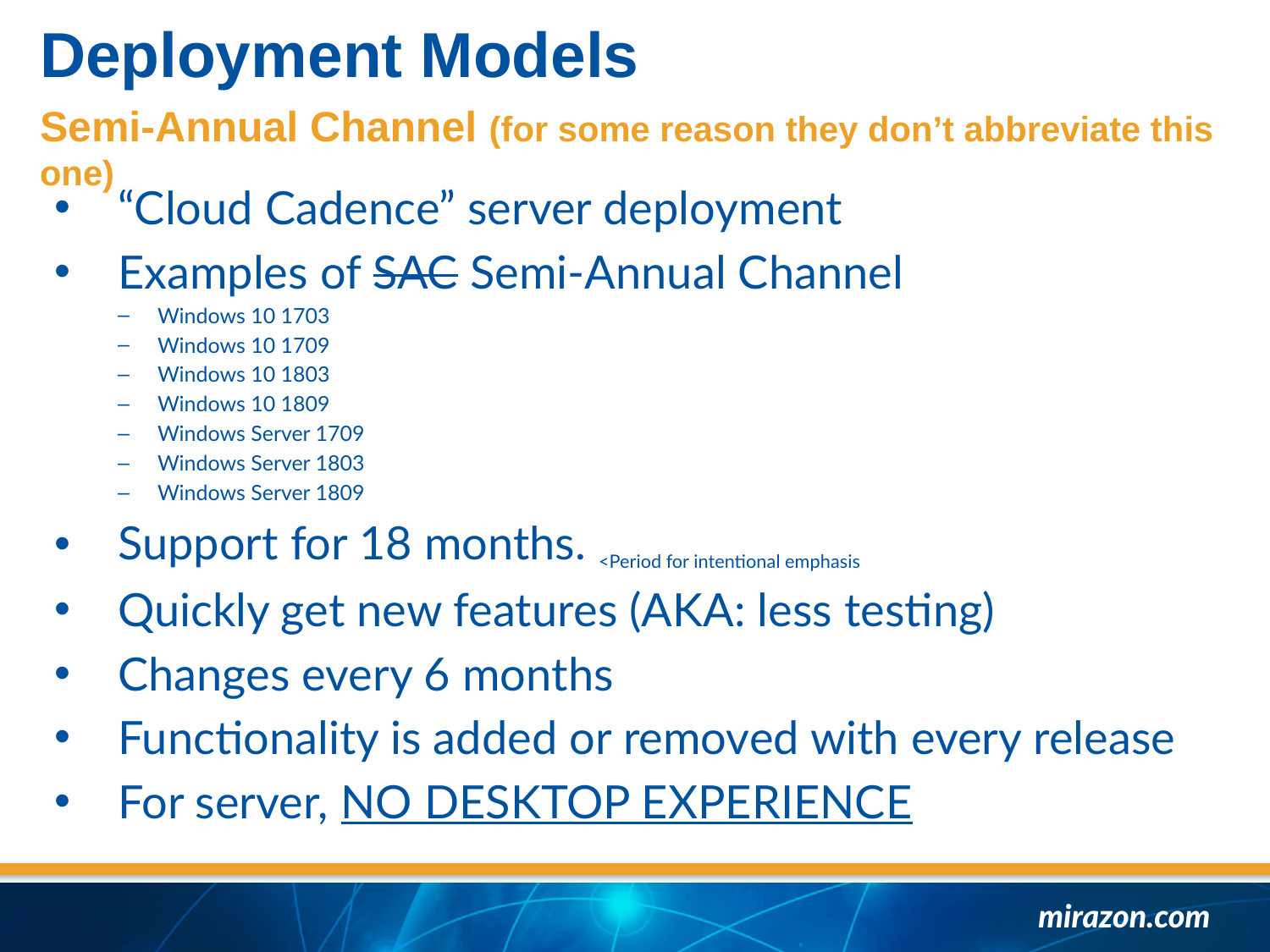

Deployment Models
Semi-Annual Channel (for some reason they don’t abbreviate this one)
“Cloud Cadence” server deployment
Examples of SAC Semi-Annual Channel
Windows 10 1703
Windows 10 1709
Windows 10 1803
Windows 10 1809
Windows Server 1709
Windows Server 1803
Windows Server 1809
Support for 18 months. <Period for intentional emphasis
Quickly get new features (AKA: less testing)
Changes every 6 months
Functionality is added or removed with every release
For server, NO DESKTOP EXPERIENCE